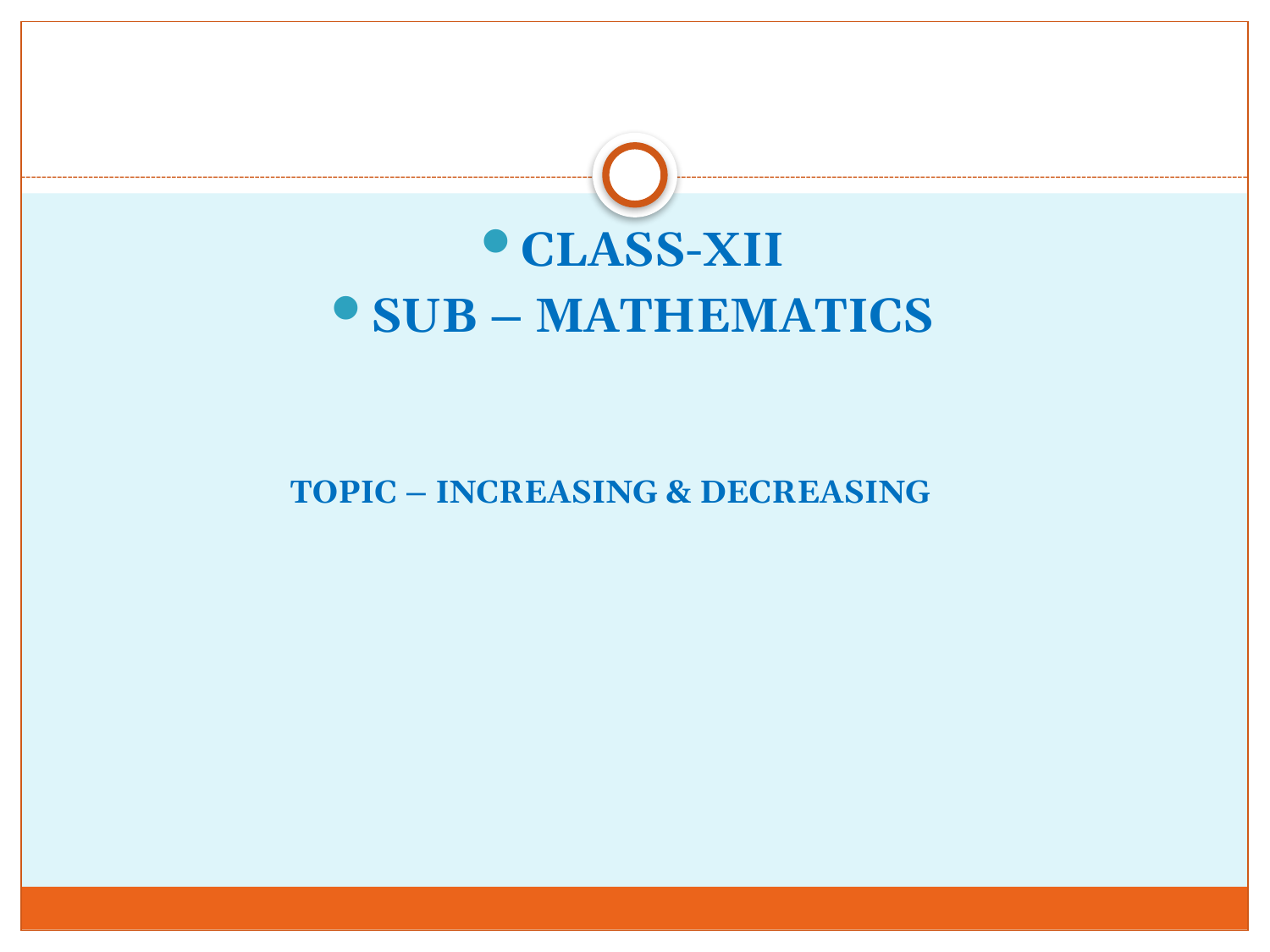

#
CLASS-XII
SUB – MATHEMATICS

TOPIC – INCREASING & DECREASING